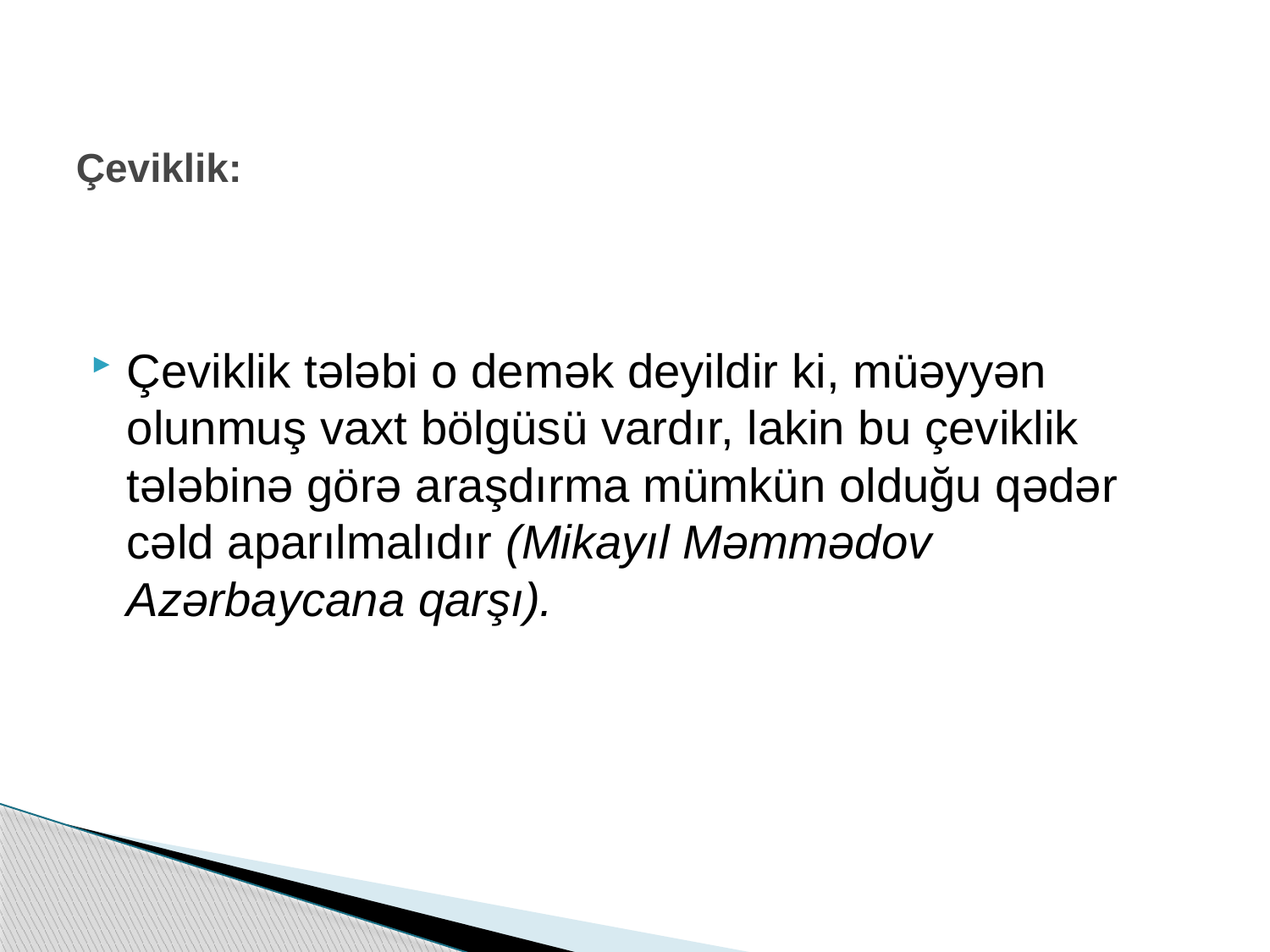

# Çeviklik:

Çeviklik tələbi o demək deyildir ki, müəyyən olunmuş vaxt bölgüsü vardır, lakin bu çeviklik tələbinə görə araşdırma mümkün olduğu qədər cəld aparılmalıdır (Mikayıl Məmmədov Azərbaycana qarşı).